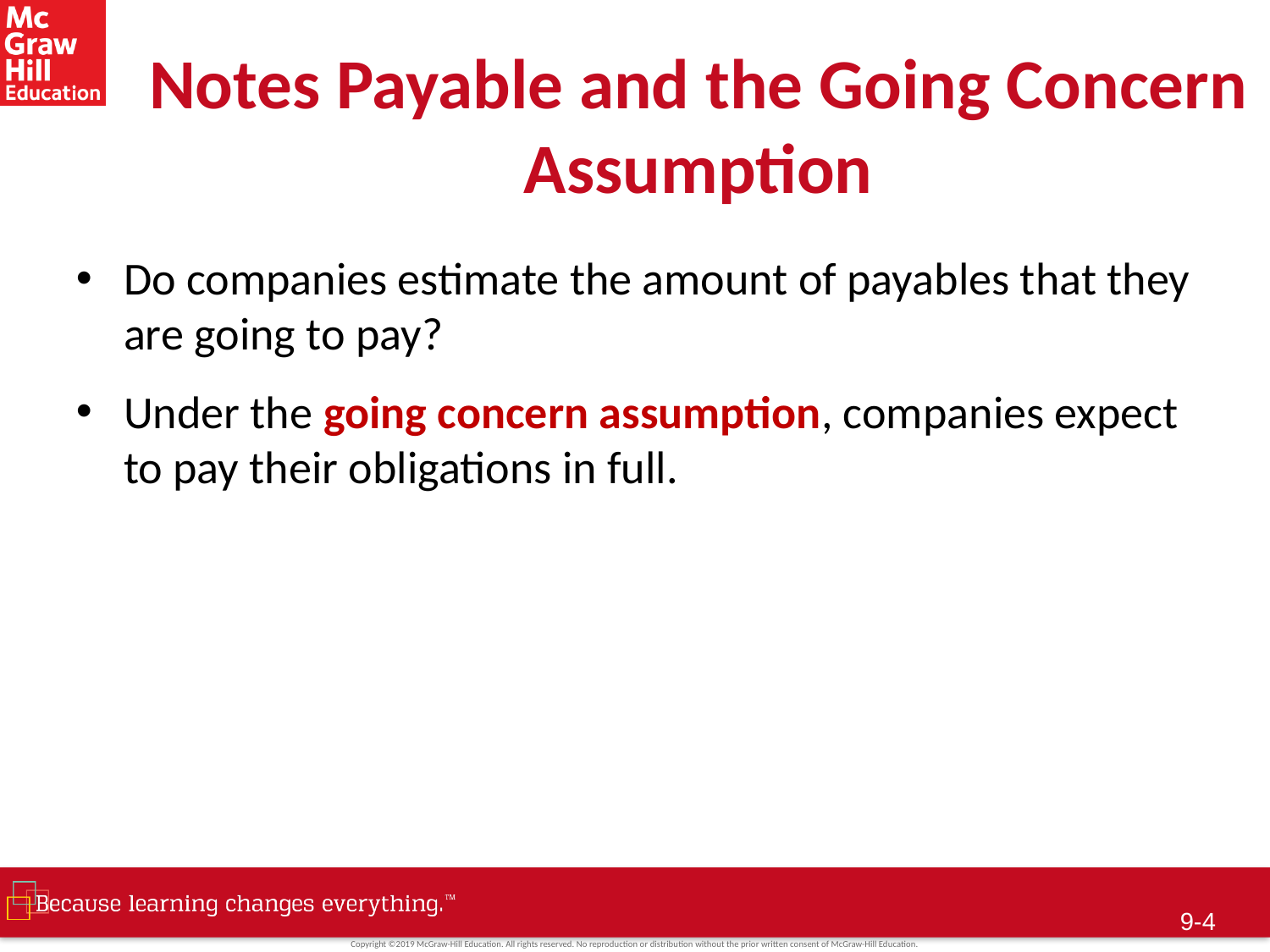

# Notes Payable and the Going Concern Assumption

Do companies estimate the amount of payables that they are going to pay?
Under the going concern assumption, companies expect to pay their obligations in full.

  9-4